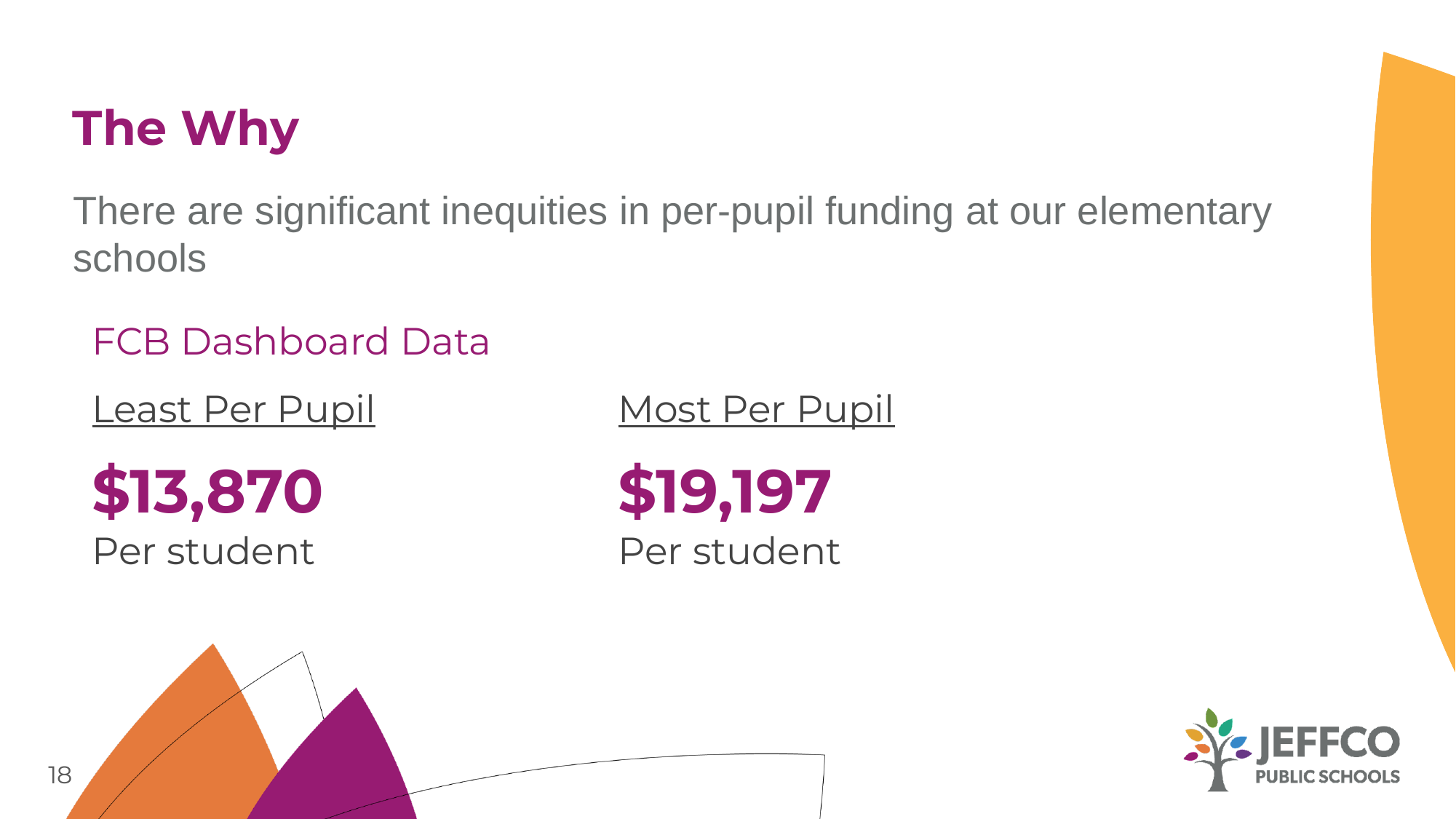

# The Why
There are significant inequities in per-pupil funding at our elementary schools

| FCB Dashboard Data |  |
| --- | --- |
| Least Per Pupil | Most Per Pupil |
| $13,870 Per student | $19,197 Per student |
18